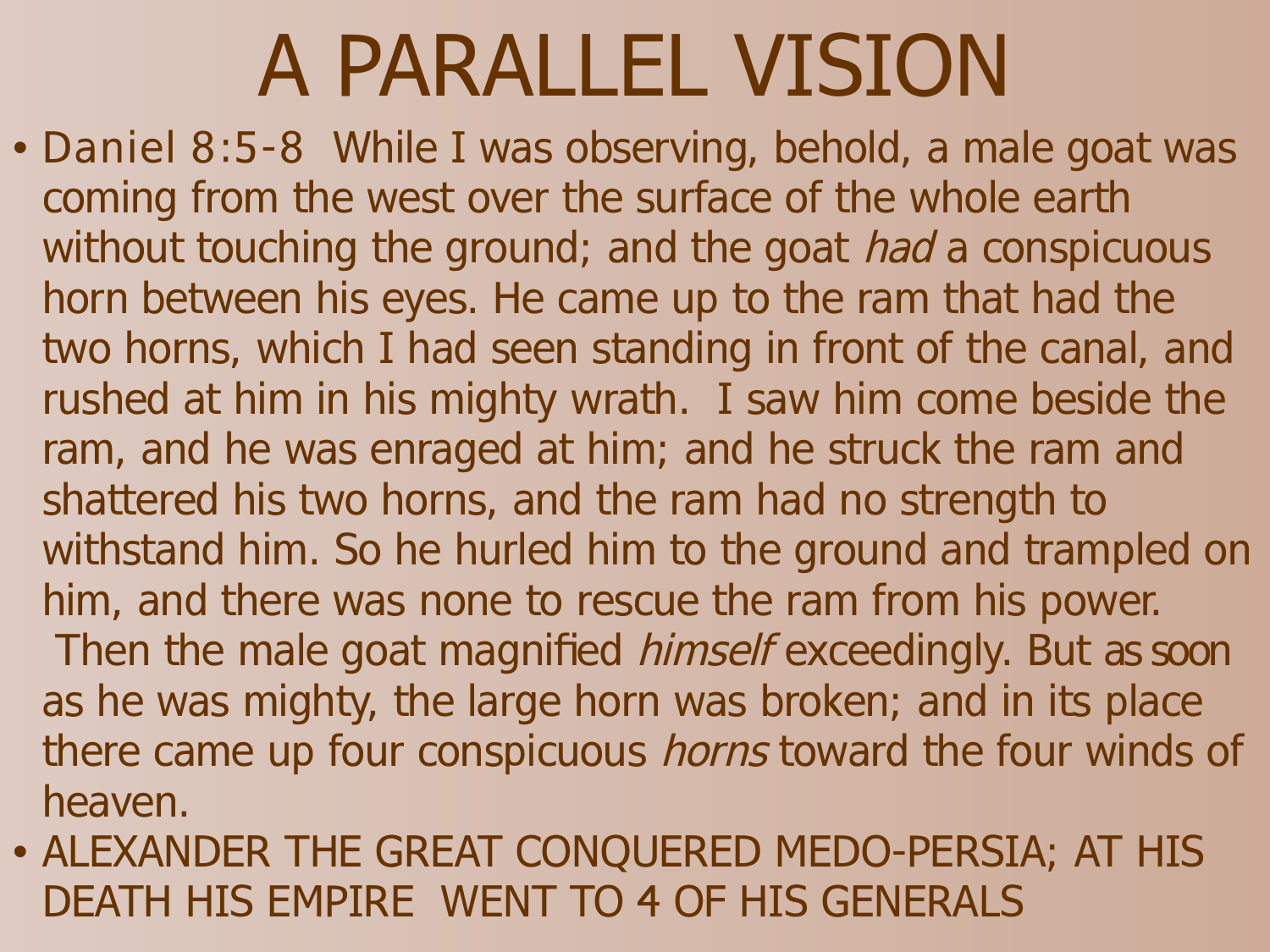

# A PARALLEL VISION
Daniel 8:5-8  While I was observing, behold, a male goat was coming from the west over the surface of the whole earth without touching the ground; and the goat had a conspicuous horn between his eyes. He came up to the ram that had the two horns, which I had seen standing in front of the canal, and rushed at him in his mighty wrath.  I saw him come beside the ram, and he was enraged at him; and he struck the ram and shattered his two horns, and the ram had no strength to withstand him. So he hurled him to the ground and trampled on him, and there was none to rescue the ram from his power.  Then the male goat magnified himself exceedingly. But as soon as he was mighty, the large horn was broken; and in its place there came up four conspicuous horns toward the four winds of heaven.
ALEXANDER THE GREAT CONQUERED MEDO-PERSIA; AT HIS DEATH HIS EMPIRE  WENT TO 4 OF HIS GENERALS